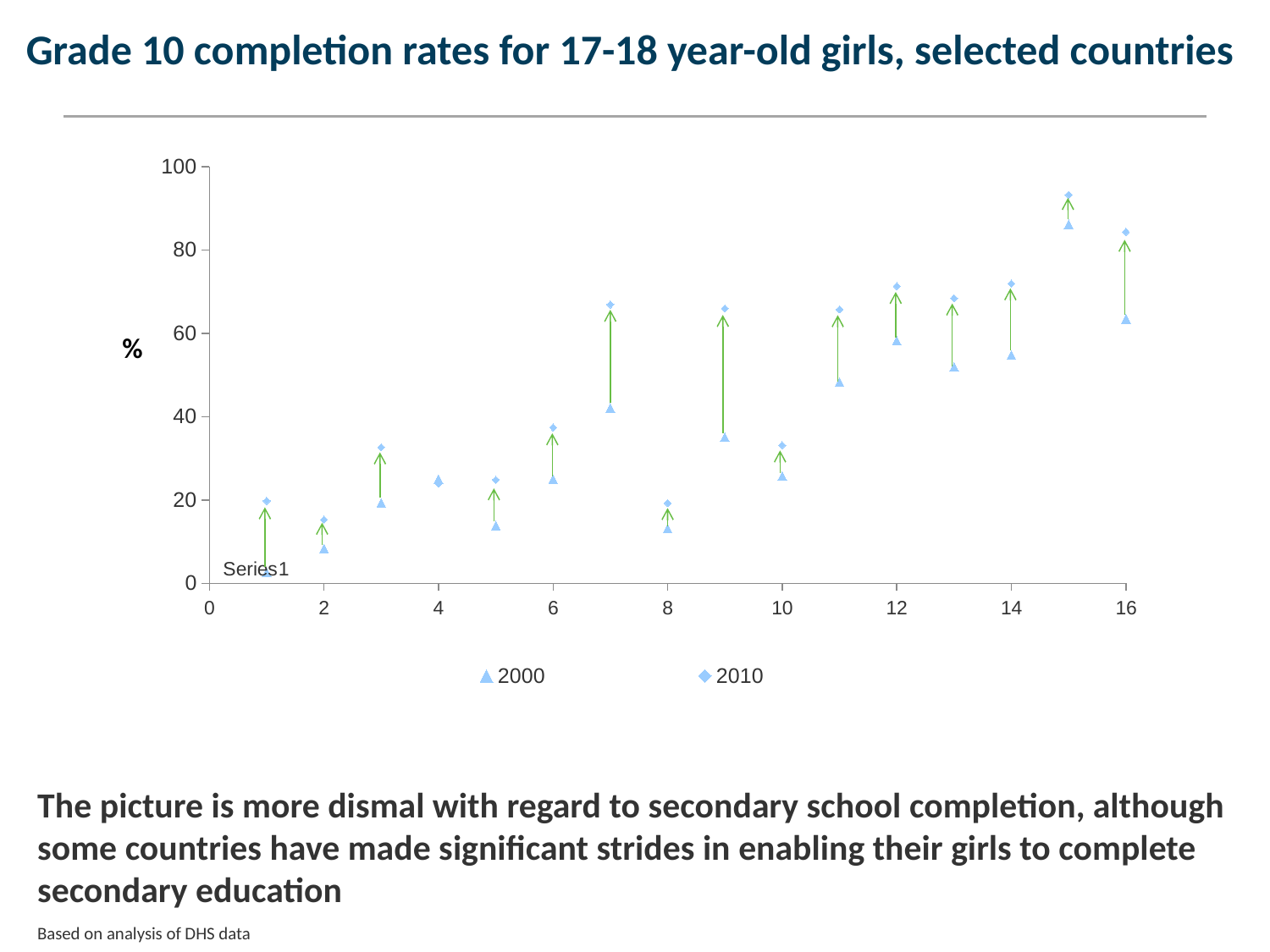

Grade 10 completion rates for 17-18 year-old girls, selected countries

### Chart

| Category | 2000 | 2010 |
|---|---|---|
The picture is more dismal with regard to secondary school completion, although some countries have made significant strides in enabling their girls to complete secondary education
Based on analysis of DHS data